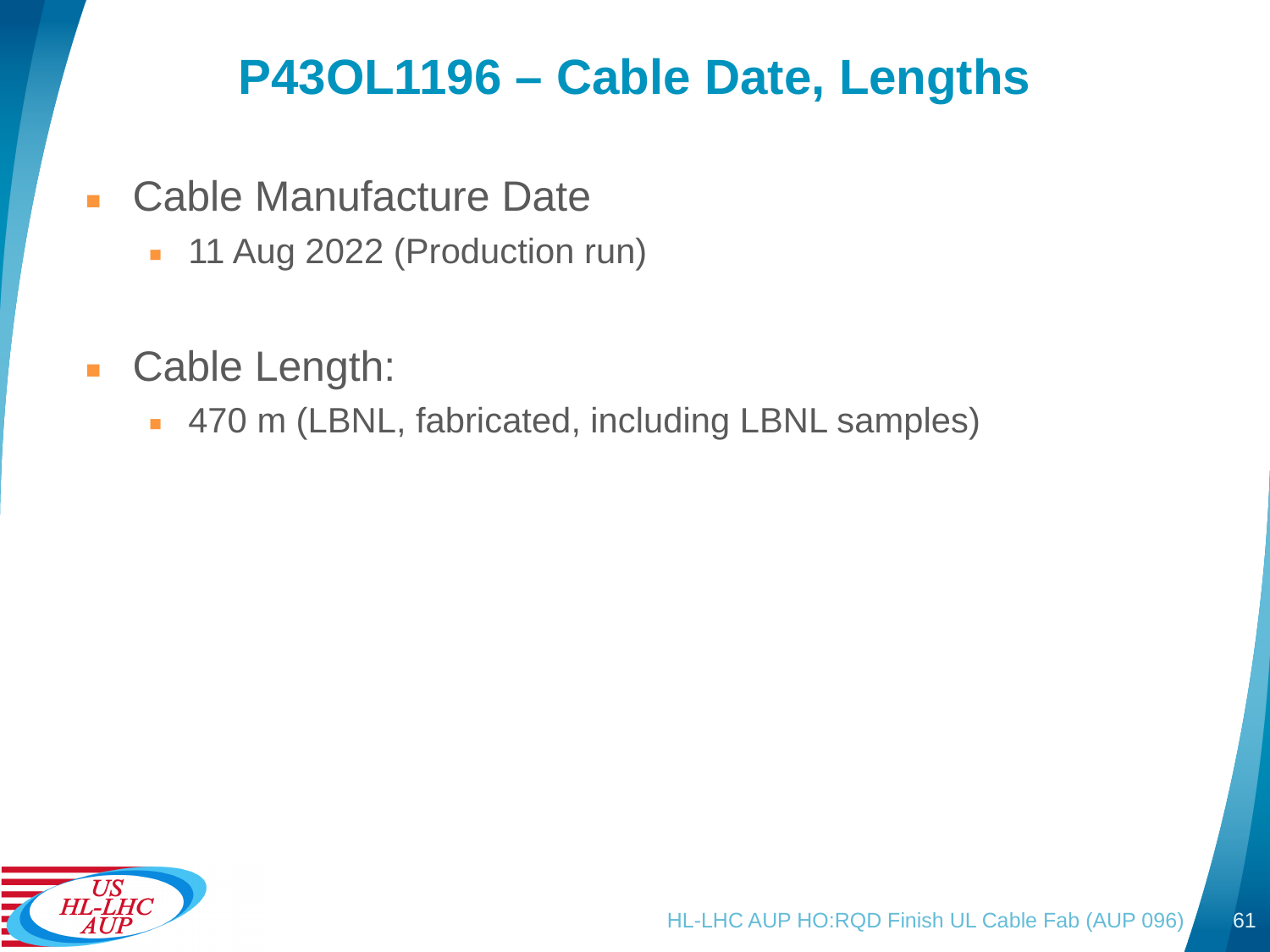

# P43OL1196 – Cable Date, Lengths
Cable Manufacture Date
11 Aug 2022 (Production run)

Cable Length:
470 m (LBNL, fabricated, including LBNL samples)
HL-LHC AUP HO:RQD Finish UL Cable Fab (AUP 096)
61